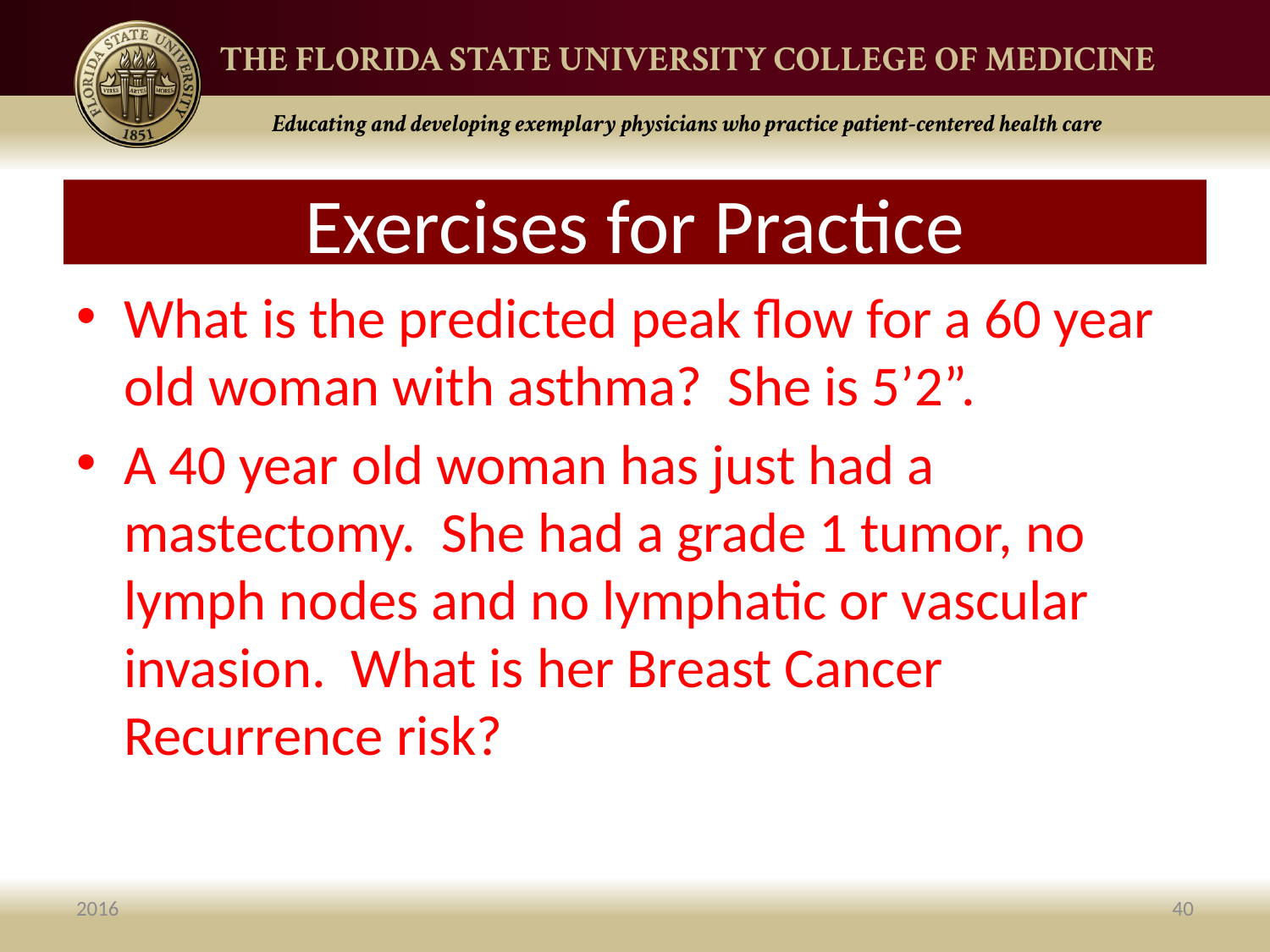

# Exercises for Practice
What is the predicted peak flow for a 60 year old woman with asthma?  She is 5’2”.
A 40 year old woman has just had a mastectomy.  She had a grade 1 tumor, no lymph nodes and no lymphatic or vascular invasion.  What is her Breast Cancer Recurrence risk?
2016
40